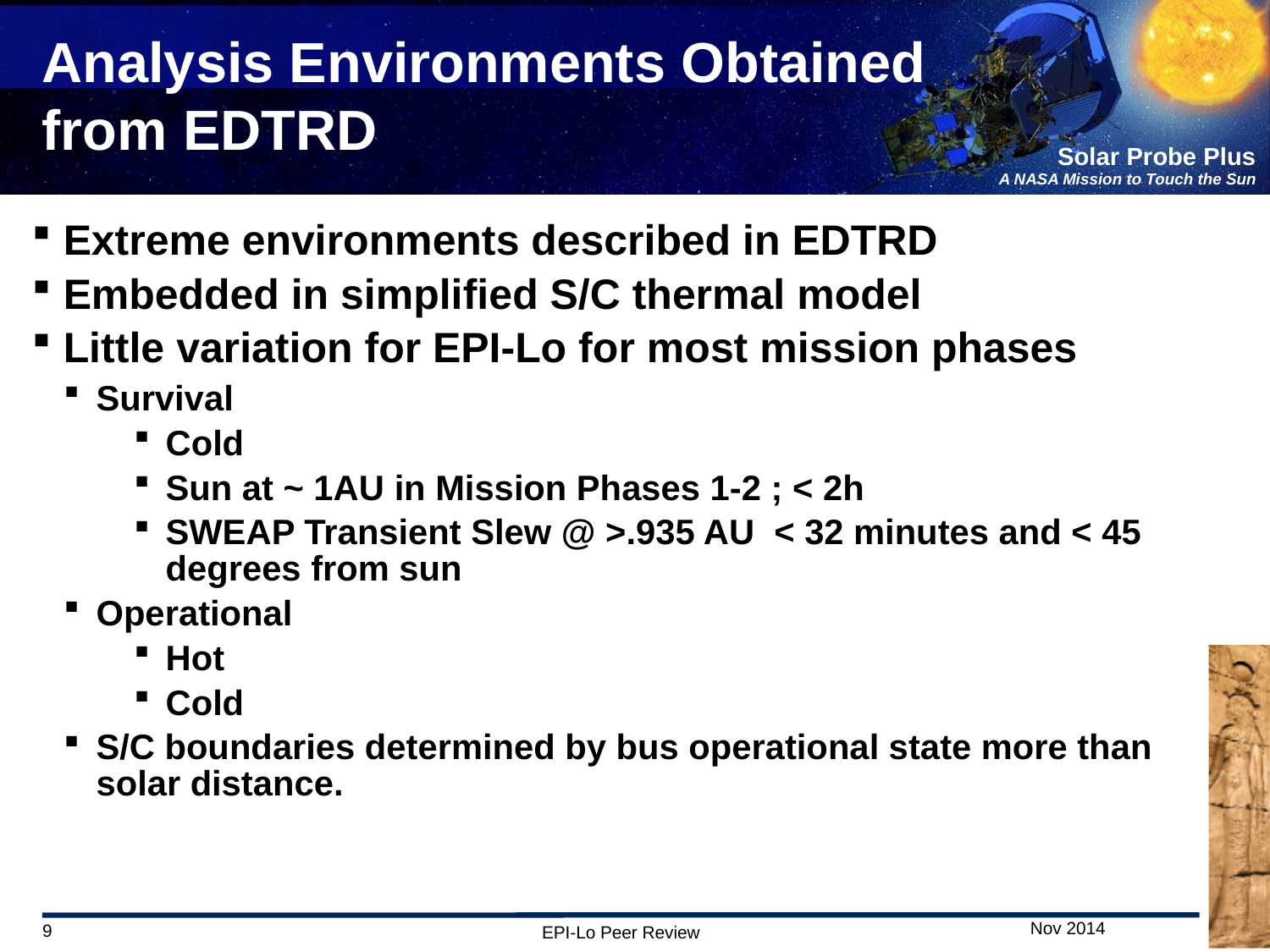

# Analysis Environments Obtained from EDTRD
Extreme environments described in EDTRD
Embedded in simplified S/C thermal model
Little variation for EPI-Lo for most mission phases
Survival
Cold
Sun at ~ 1AU in Mission Phases 1-2 ; < 2h
SWEAP Transient Slew @ >.935 AU  < 32 minutes and < 45 degrees from sun
Operational
Hot
Cold
S/C boundaries determined by bus operational state more than solar distance.
9